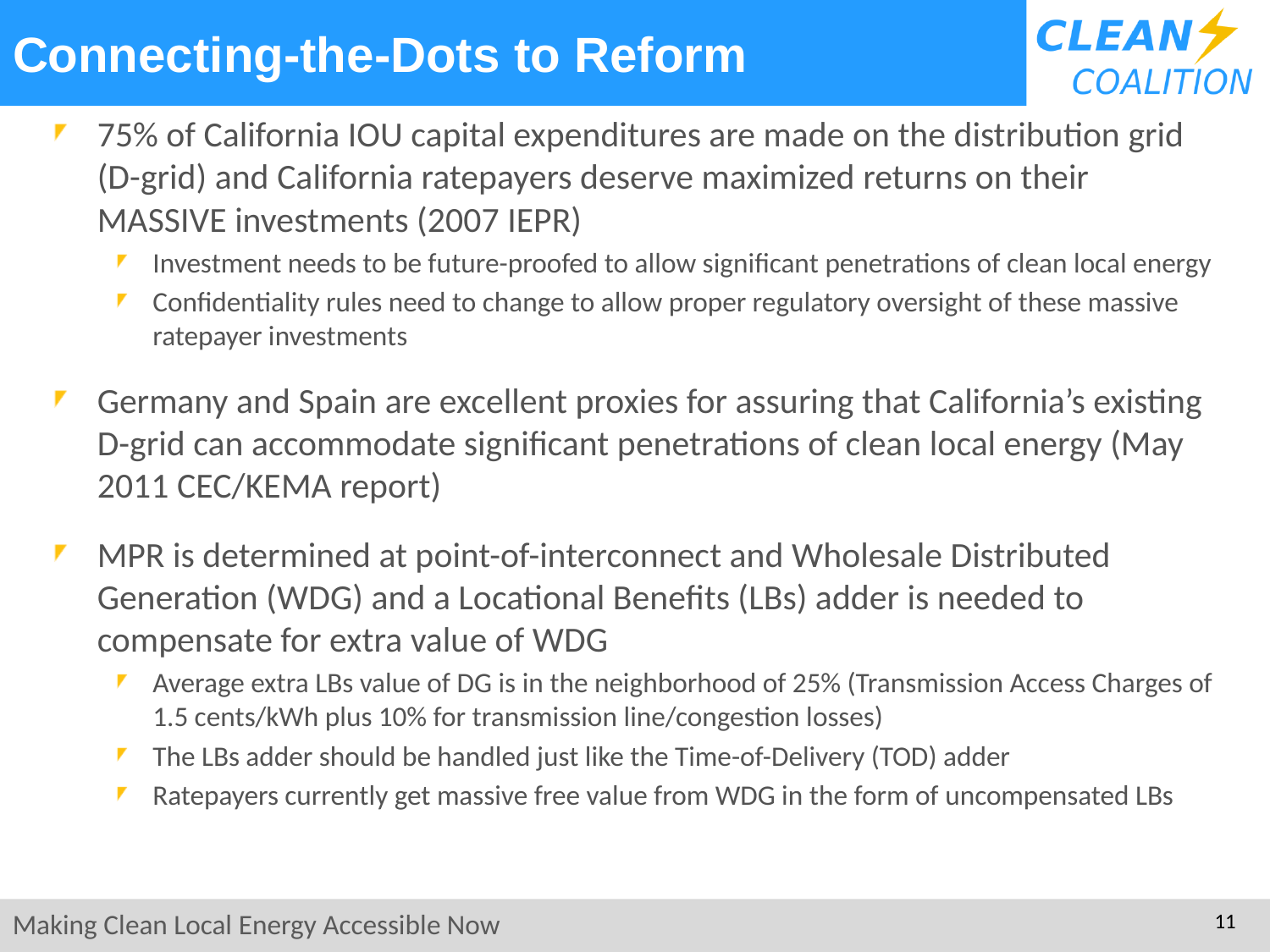

# Connecting-the-Dots to Reform
75% of California IOU capital expenditures are made on the distribution grid (D-grid) and California ratepayers deserve maximized returns on their MASSIVE investments (2007 IEPR)
Investment needs to be future-proofed to allow significant penetrations of clean local energy
Confidentiality rules need to change to allow proper regulatory oversight of these massive ratepayer investments

Germany and Spain are excellent proxies for assuring that California’s existing D-grid can accommodate significant penetrations of clean local energy (May 2011 CEC/KEMA report)

MPR is determined at point-of-interconnect and Wholesale Distributed Generation (WDG) and a Locational Benefits (LBs) adder is needed to compensate for extra value of WDG
Average extra LBs value of DG is in the neighborhood of 25% (Transmission Access Charges of 1.5 cents/kWh plus 10% for transmission line/congestion losses)
The LBs adder should be handled just like the Time-of-Delivery (TOD) adder
Ratepayers currently get massive free value from WDG in the form of uncompensated LBs